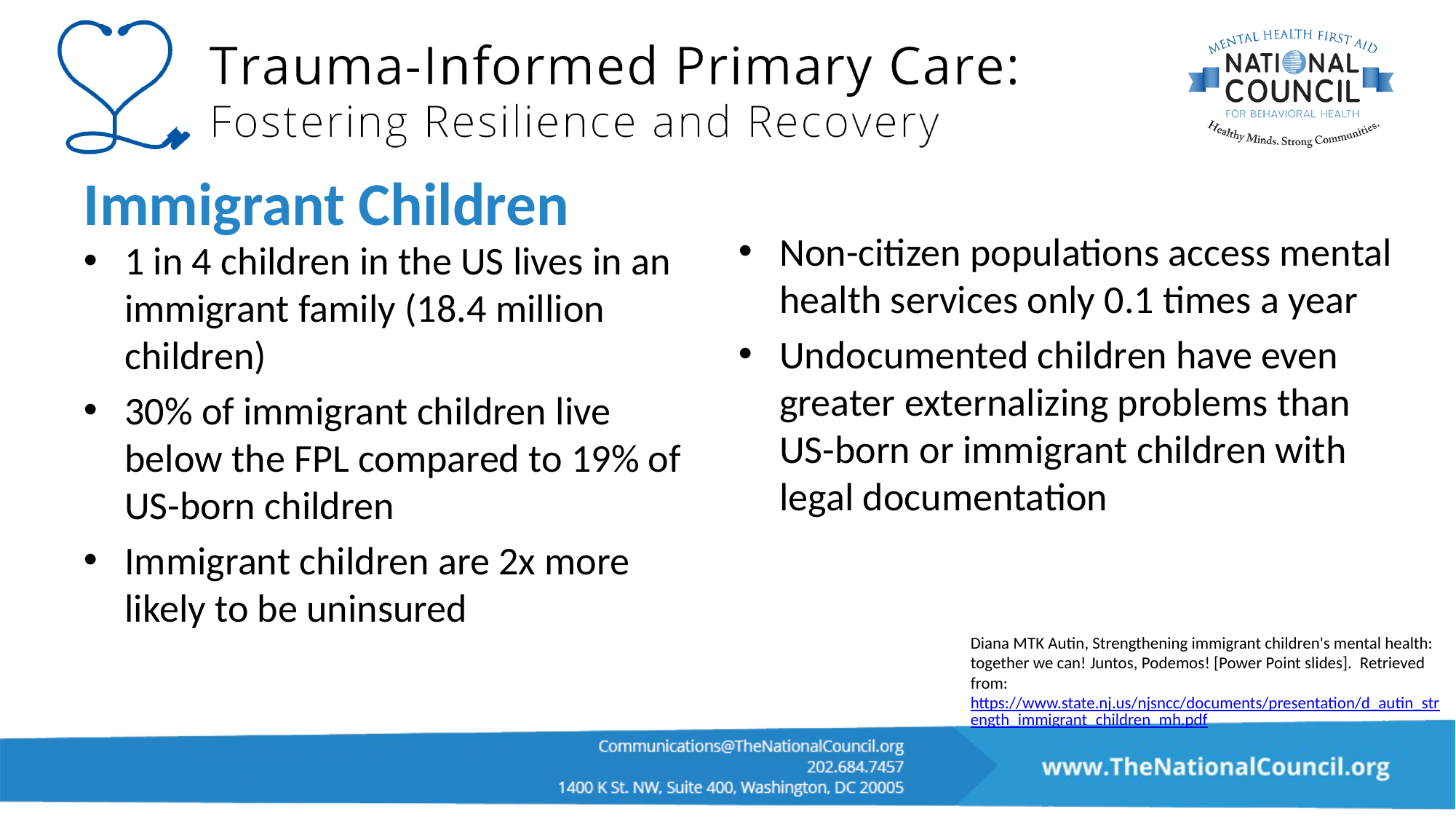

# Immigrant Children
Non-citizen populations access mental health services only 0.1 times a year
Undocumented children have even greater externalizing problems than US-born or immigrant children with legal documentation
1 in 4 children in the US lives in an immigrant family (18.4 million children)
30% of immigrant children live below the FPL compared to 19% of US-born children
Immigrant children are 2x more likely to be uninsured
Diana MTK Autin, Strengthening immigrant children's mental health: together we can! Juntos, Podemos! [Power Point slides].  Retrieved from:  https://www.state.nj.us/njsncc/documents/presentation/d_autin_strength_immigrant_children_mh.pdf